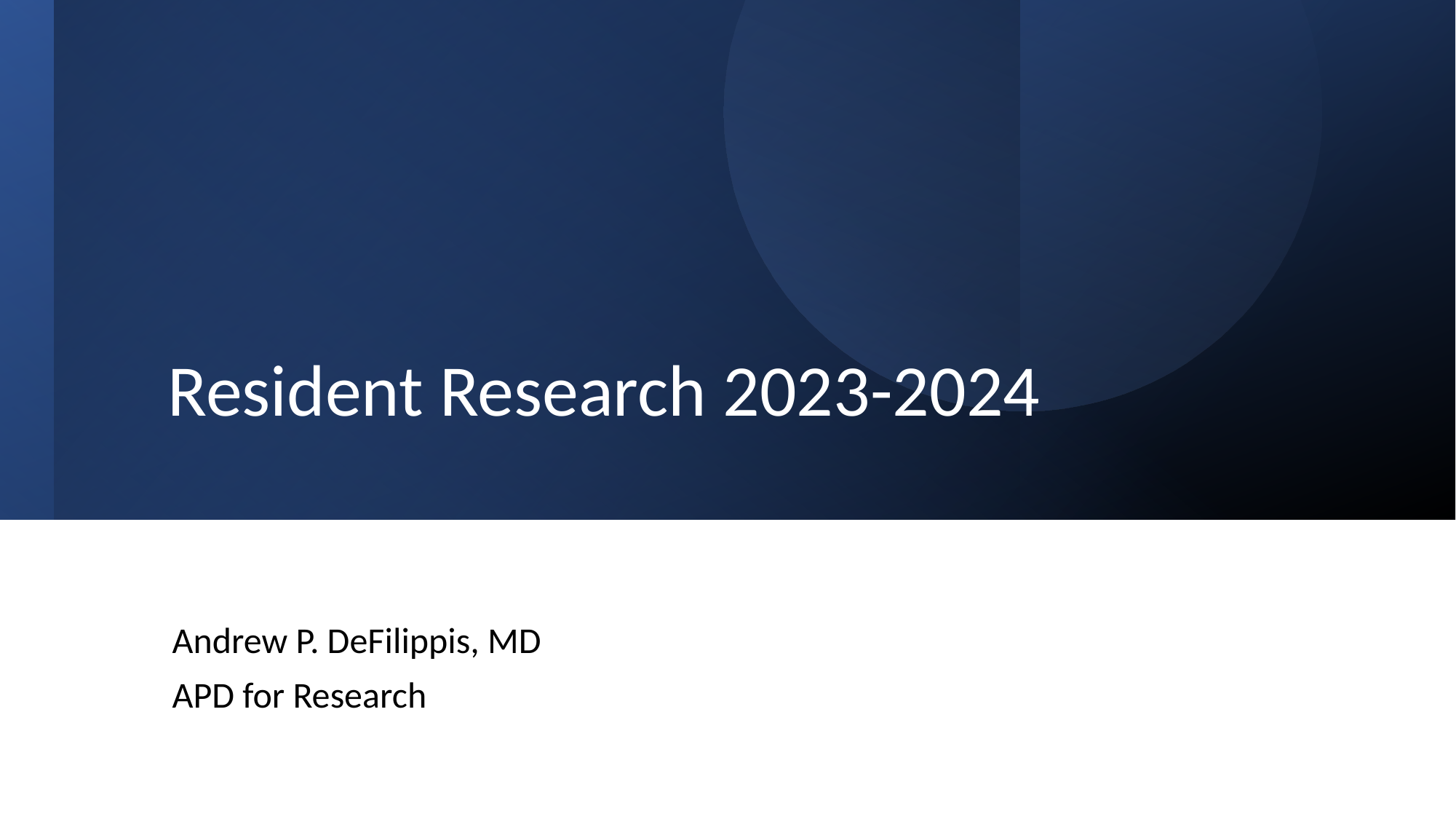

# Resident Research 2023-2024
Andrew P. DeFilippis, MD
APD for Research